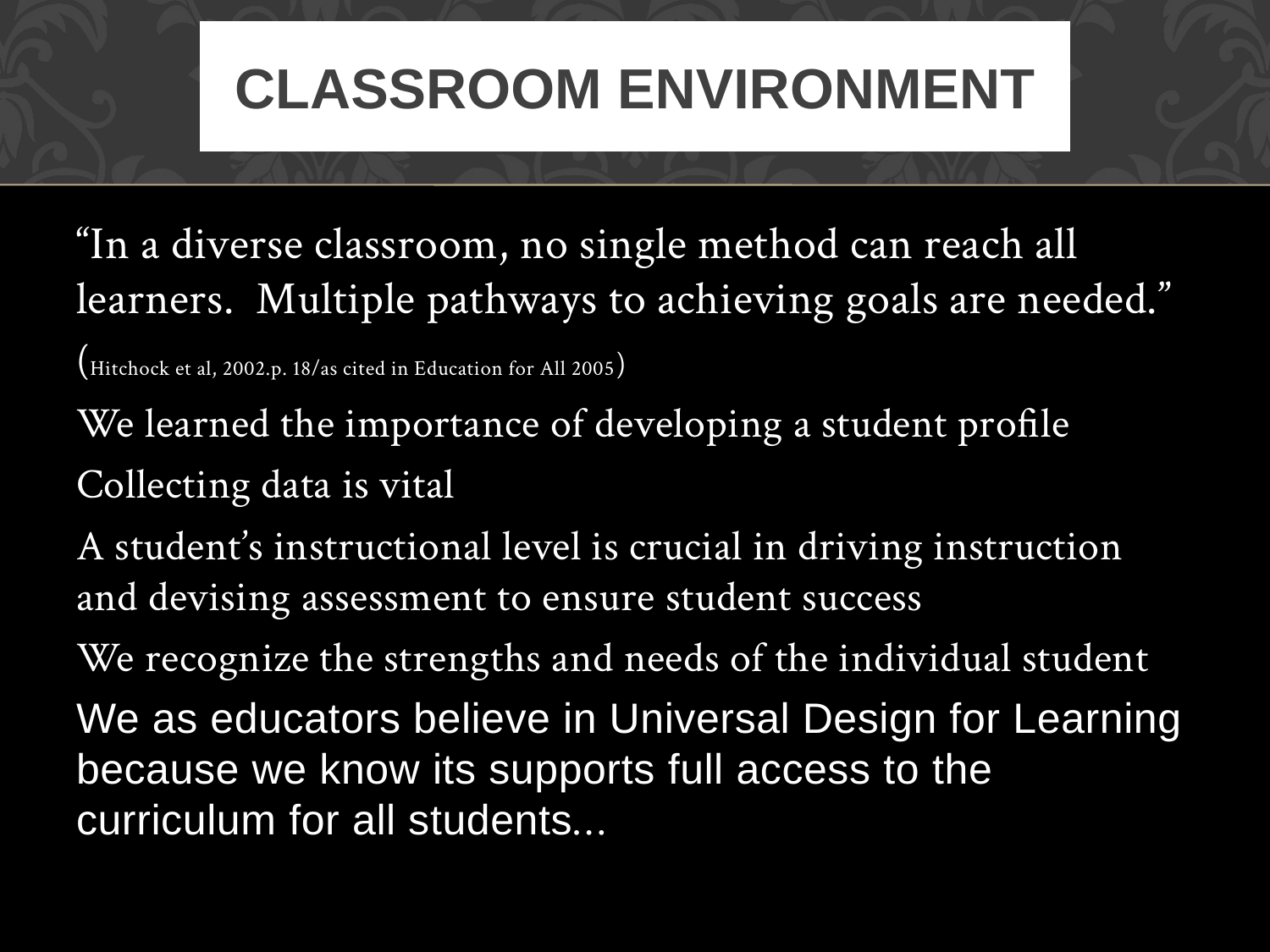

# Classroom environment
“In a diverse classroom, no single method can reach all learners.  Multiple pathways to achieving goals are needed.”
(Hitchock et al, 2002.p. 18/as cited in Education for All 2005)
We learned the importance of developing a student profile
Collecting data is vital
A student’s instructional level is crucial in driving instruction and devising assessment to ensure student success
We recognize the strengths and needs of the individual student
We as educators believe in Universal Design for Learning because we know its supports full access to the curriculum for all students…